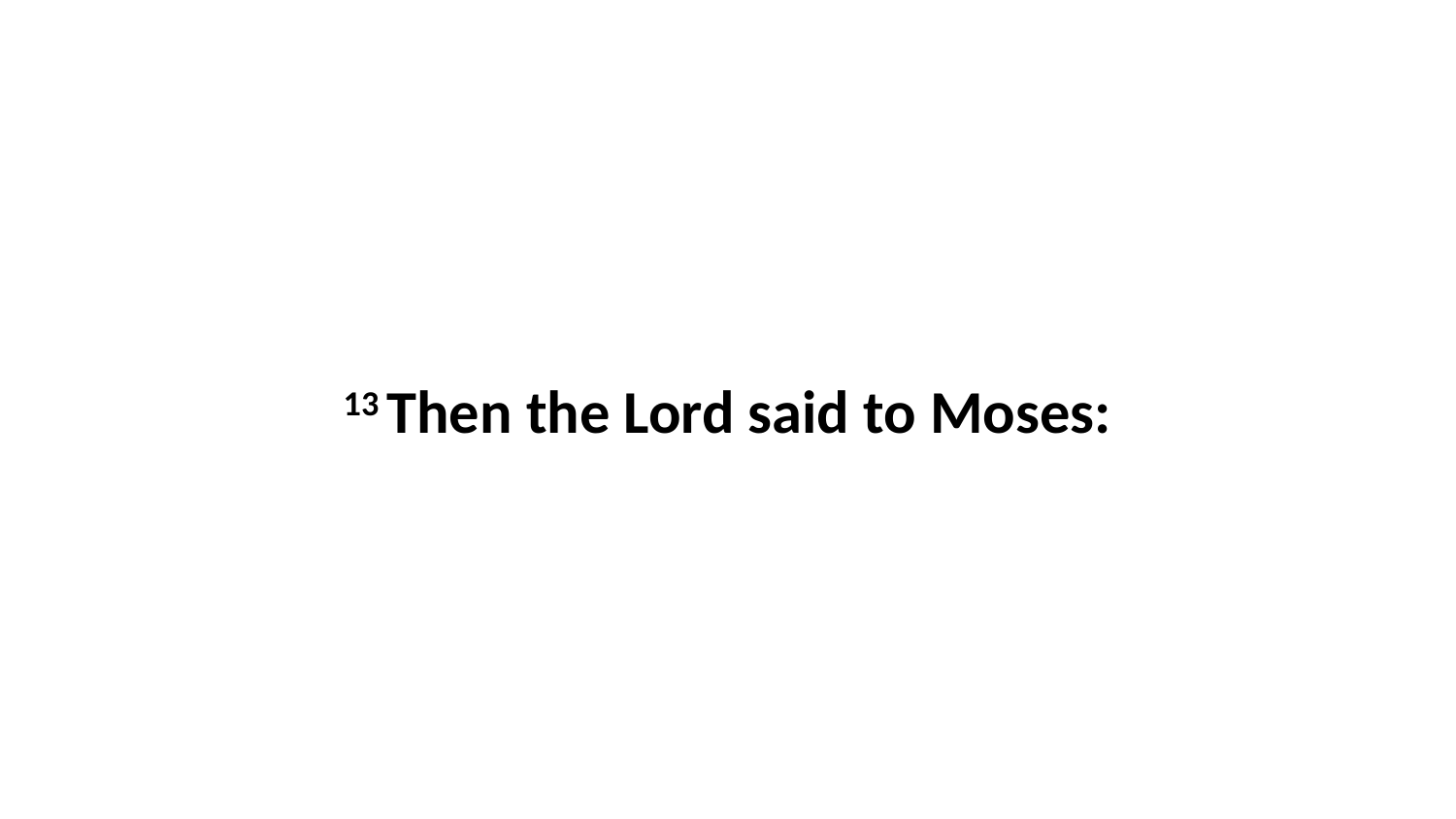

13 Then the Lord said to Moses: